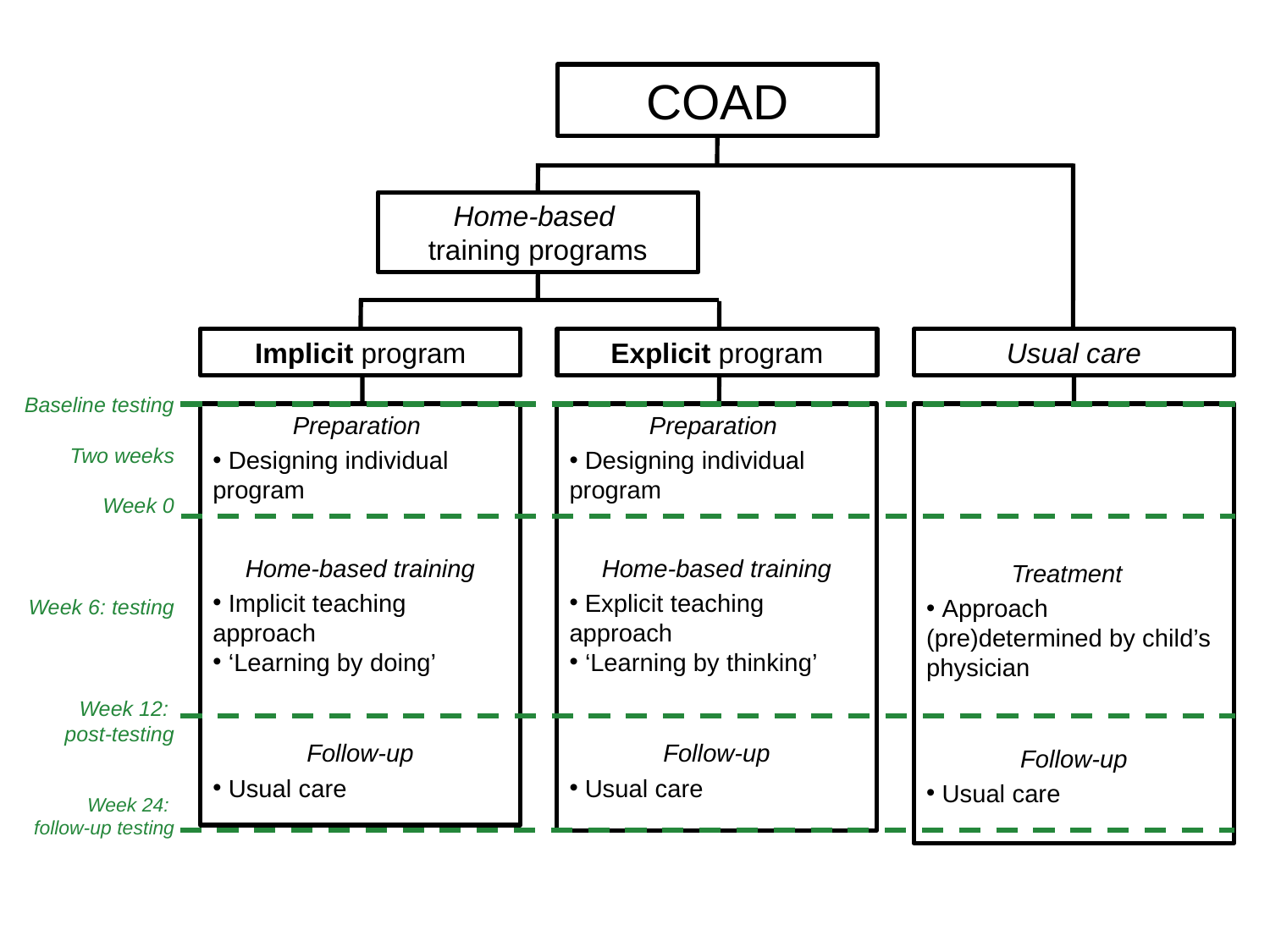

COAD
Home-based
training programs
Implicit program
Explicit program
Usual care

Baseline testing

Two weeks

Week 0

Week 6: testing

Week 12:
post-testing

Week 24:
follow-up testing
Preparation
 Designing individual program

Home-based training
 Implicit teaching approach
 ‘Learning by doing’

Follow-up
 Usual care

Preparation
 Designing individual program

Home-based training
 Explicit teaching approach
 ‘Learning by thinking’

Follow-up
 Usual care

Treatment
 Approach (pre)determined by child’s physician

Follow-up
 Usual care